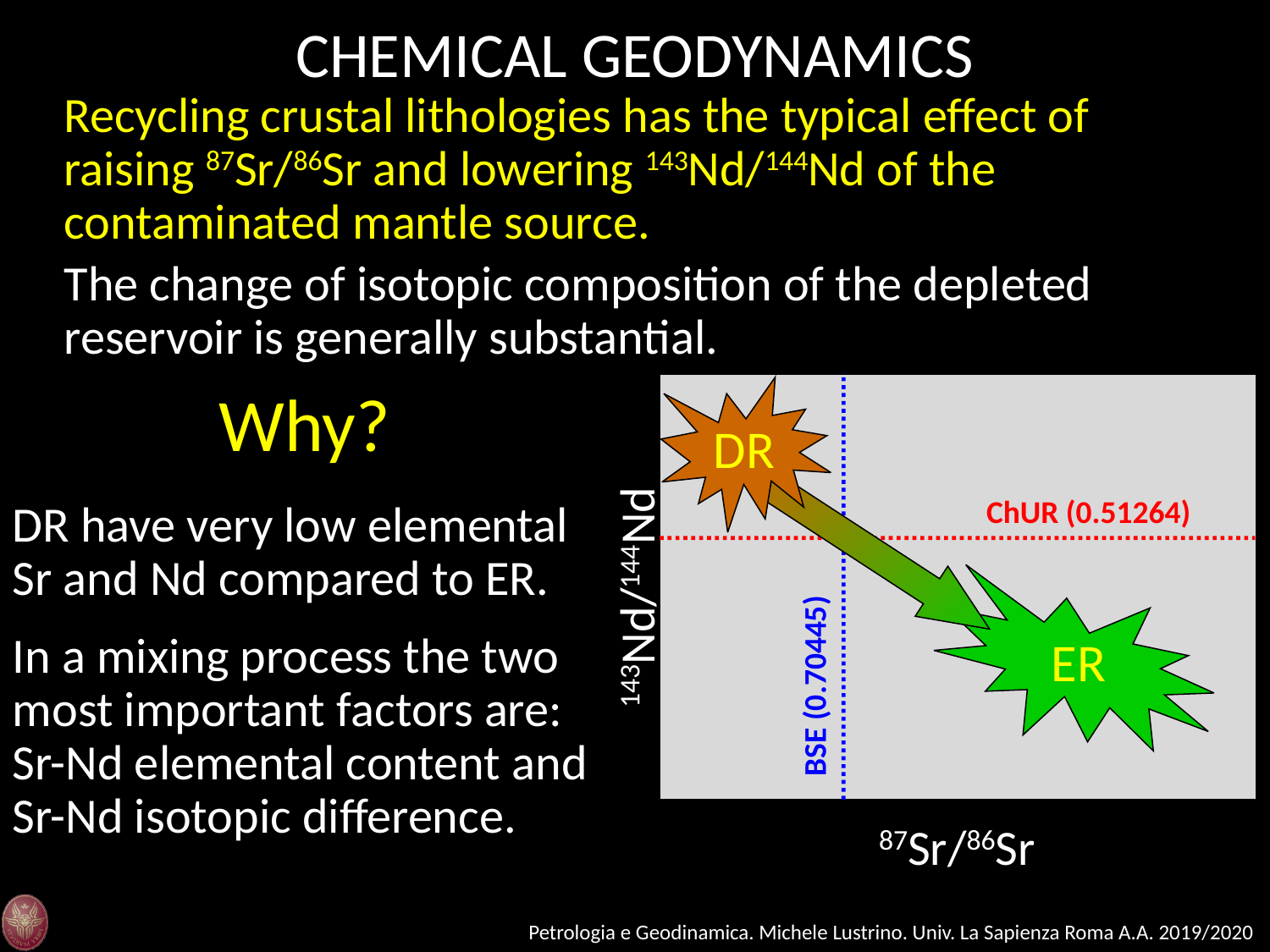

CHEMICAL GEODYNAMICS
Recycling crustal lithologies has the typical effect of raising 87Sr/86Sr and lowering 143Nd/144Nd of the contaminated mantle source.
The change of isotopic composition of the depleted reservoir is generally substantial.

DR
ChUR (0.51264)

143Nd/144Nd

ER
BSE (0.70445)
87Sr/86Sr
Why?
DR have very low elemental Sr and Nd compared to ER.
In a mixing process the two most important factors are: Sr-Nd elemental content and Sr-Nd isotopic difference.